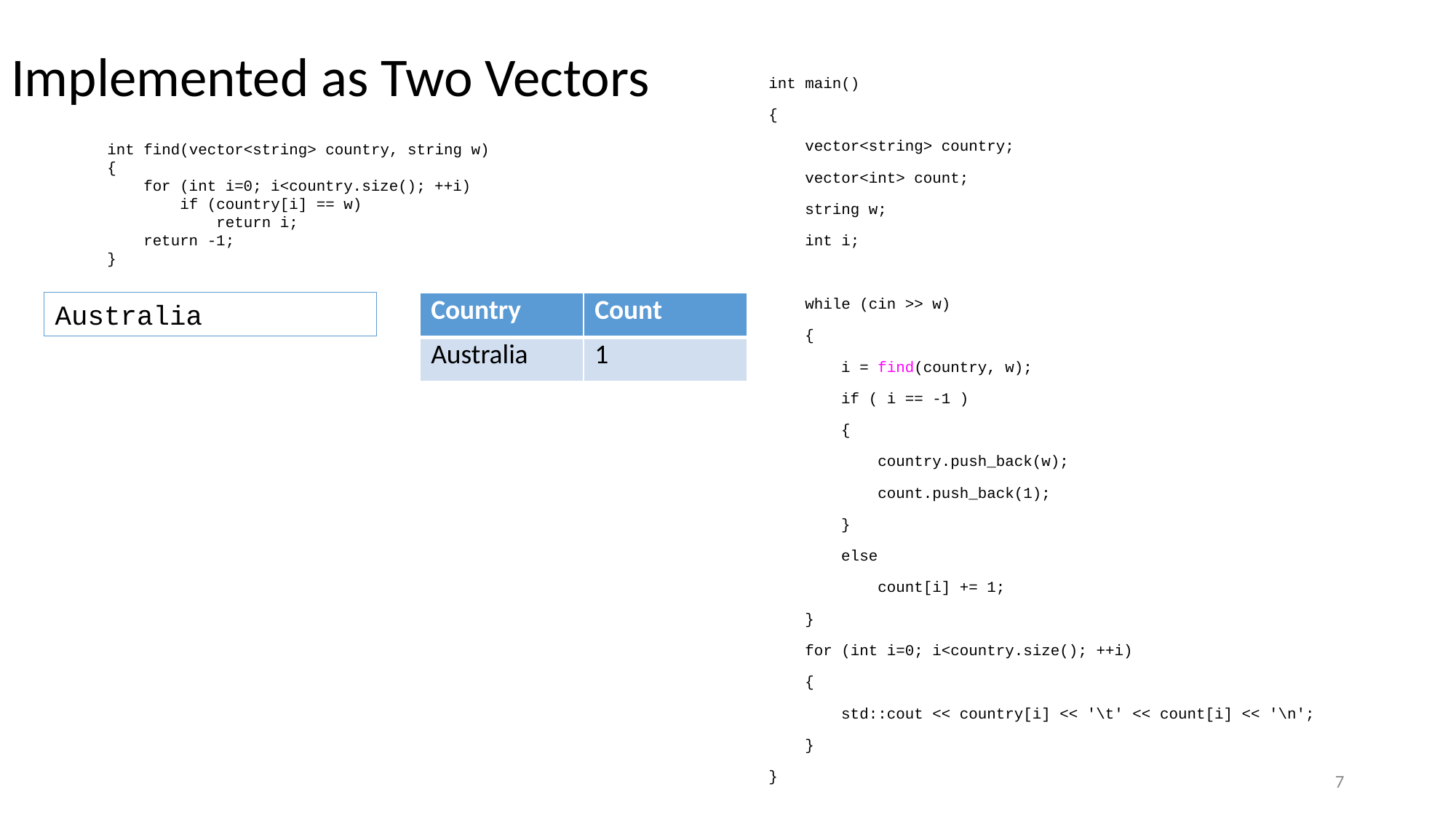

# Implemented as Two Vectors
int main()
{
    vector<string> country;
    vector<int> count;
    string w;
    int i;

    while (cin >> w)
    {
        i = find(country, w);
        if ( i == -1 )
        {
            country.push_back(w);
            count.push_back(1);
        }
        else
            count[i] += 1;
    }
    for (int i=0; i<country.size(); ++i)
    {
        std::cout << country[i] << '\t' << count[i] << '\n';
    }
}
int find(vector<string> country, string w)
{
    for (int i=0; i<country.size(); ++i)
        if (country[i] == w)
            return i;
    return -1;
}
Australia
| Country | Count |
| --- | --- |
| Australia | 1 |
7